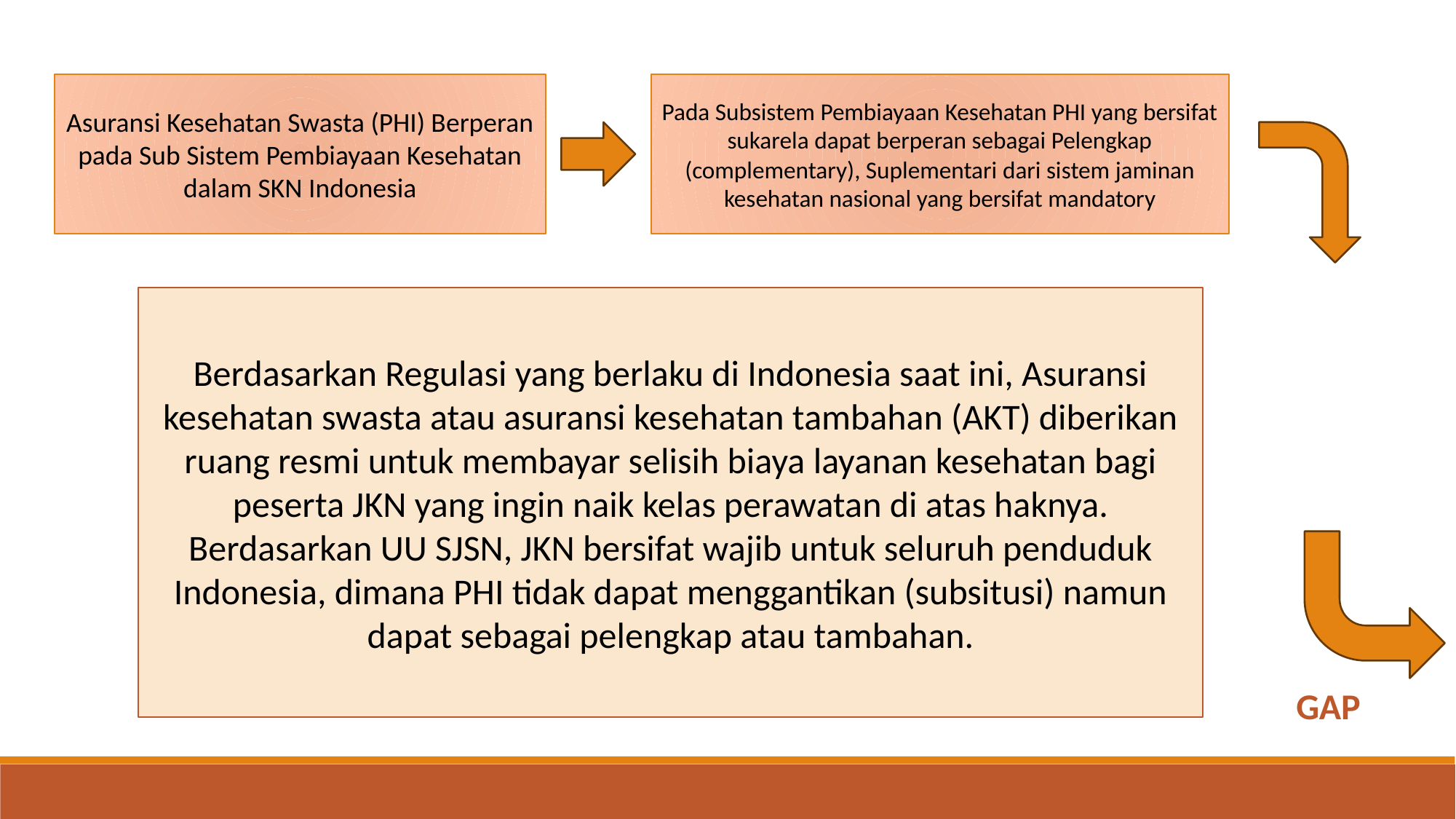

Asuransi Kesehatan Swasta (PHI) Berperan pada Sub Sistem Pembiayaan Kesehatan dalam SKN Indonesia
Pada Subsistem Pembiayaan Kesehatan PHI yang bersifat sukarela dapat berperan sebagai Pelengkap (complementary), Suplementari dari sistem jaminan kesehatan nasional yang bersifat mandatory

Berdasarkan Regulasi yang berlaku di Indonesia saat ini, Asuransi kesehatan swasta atau asuransi kesehatan tambahan (AKT) diberikan ruang resmi untuk membayar selisih biaya layanan kesehatan bagi peserta JKN yang ingin naik kelas perawatan di atas haknya. Berdasarkan UU SJSN, JKN bersifat wajib untuk seluruh penduduk Indonesia, dimana PHI tidak dapat menggantikan (subsitusi) namun dapat sebagai pelengkap atau tambahan.

GAP